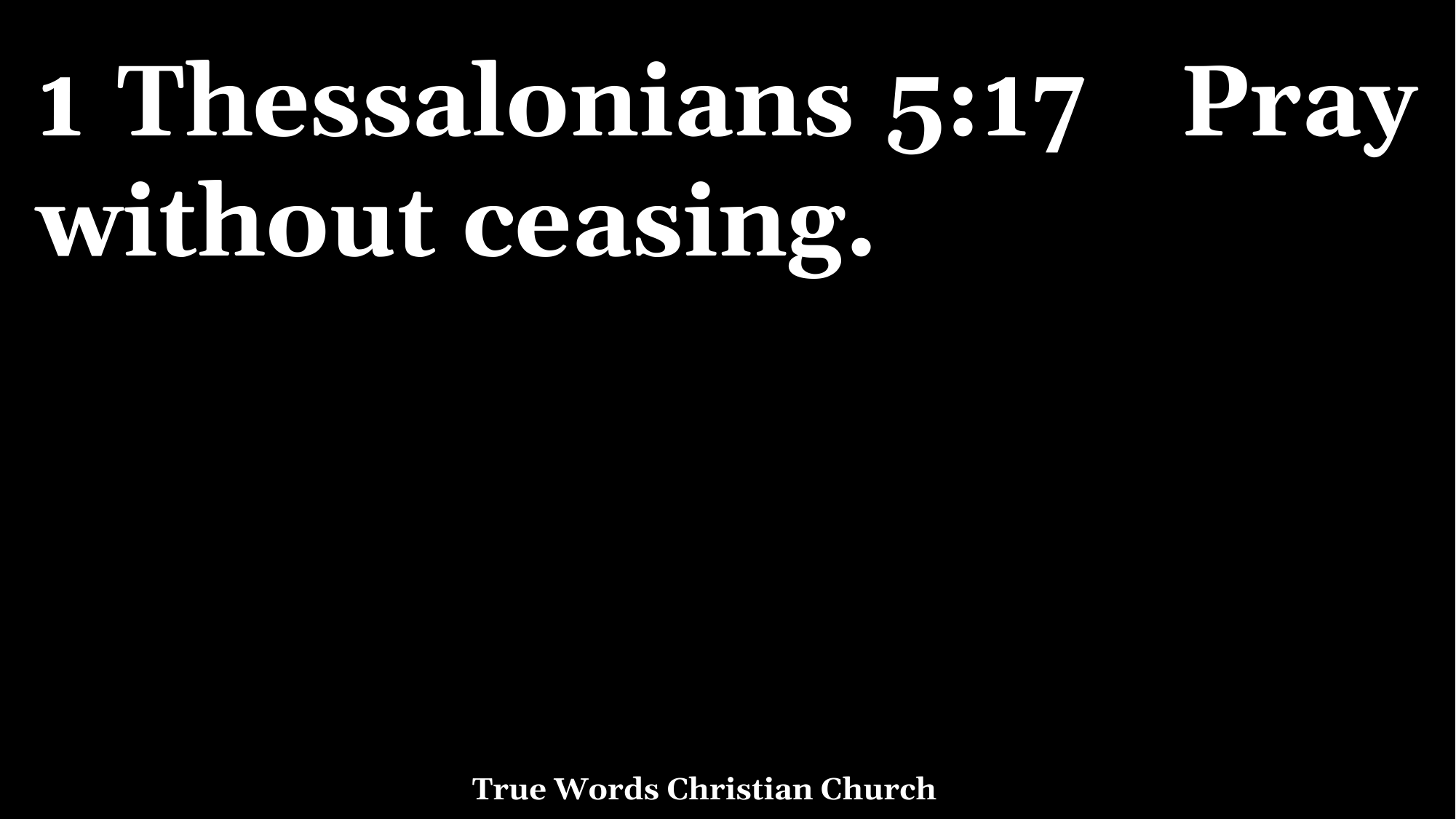

1 Thessalonians 5:17   Pray without ceasing.
True Words Christian Church